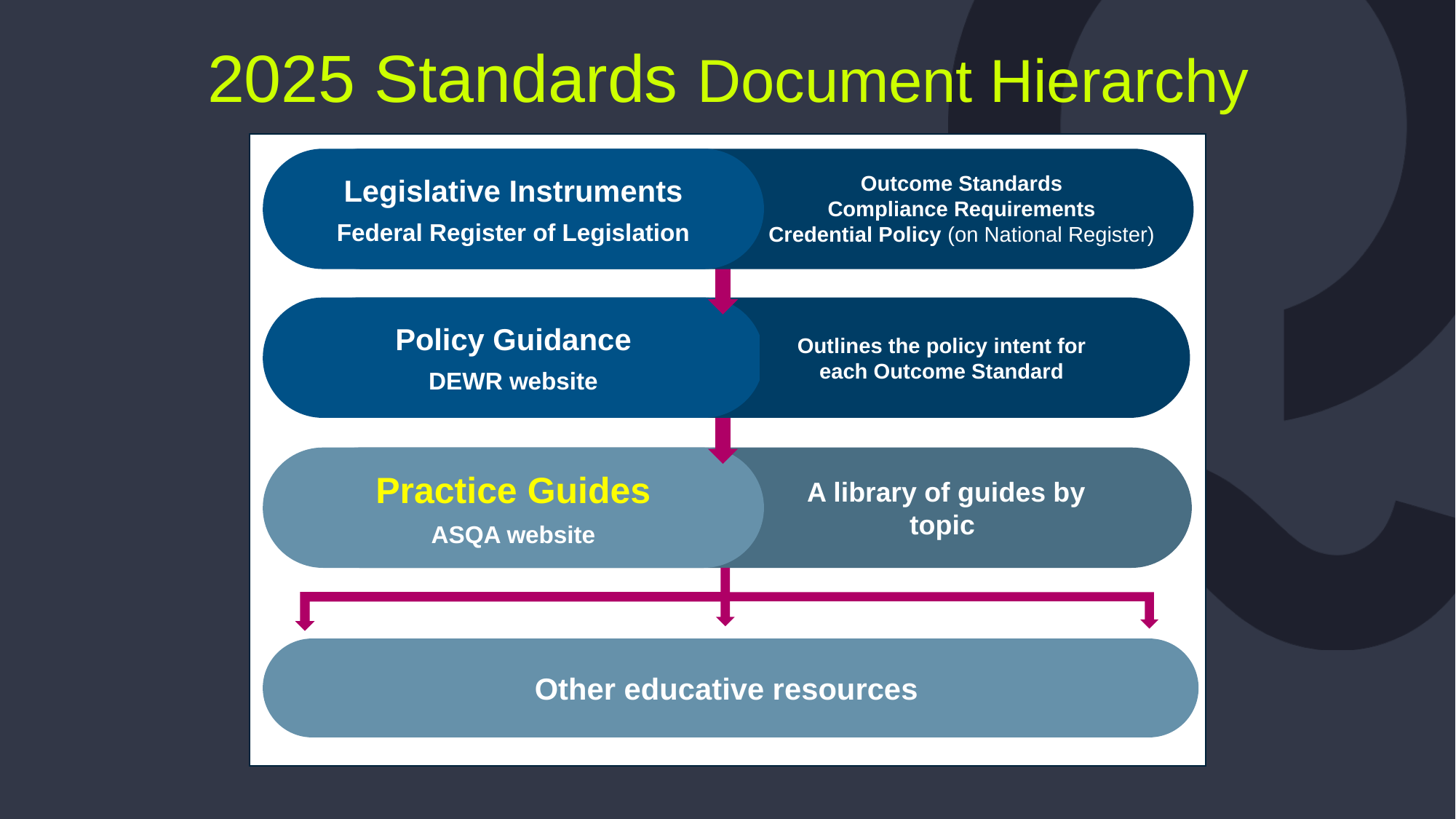

2025 Standards Document Hierarchy

Legislative Instruments
Federal Register of Legislation

Outcome Standards
Compliance Requirements
Credential Policy (on National Register)

Policy Guidance
DEWR website

Outlines the policy intent for each Outcome Standard

Practice Guides
ASQA website

A library of guides by topic

Other educative resources